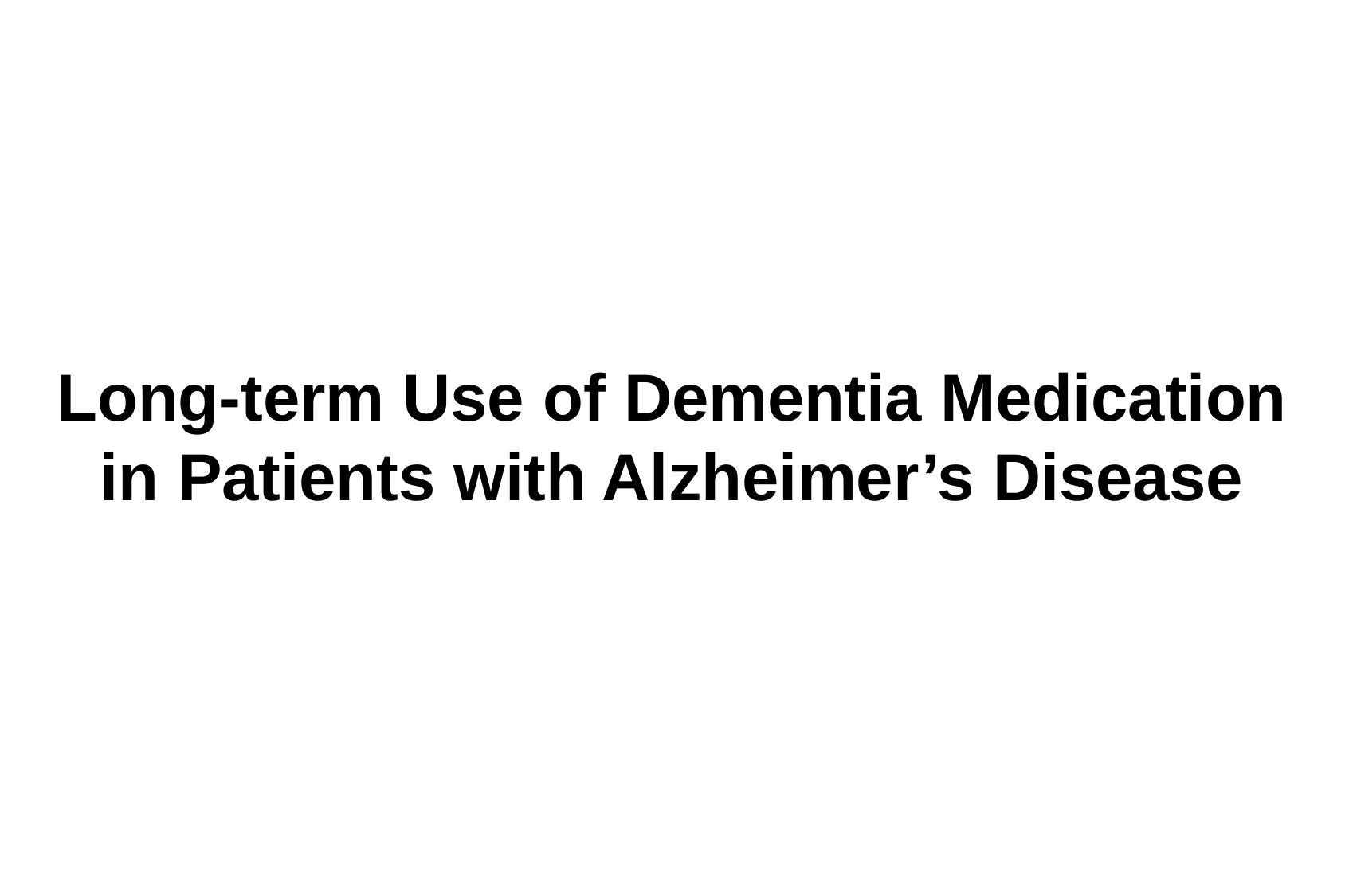

Long-term Use of Dementia Medication
in Patients with Alzheimer’s Disease